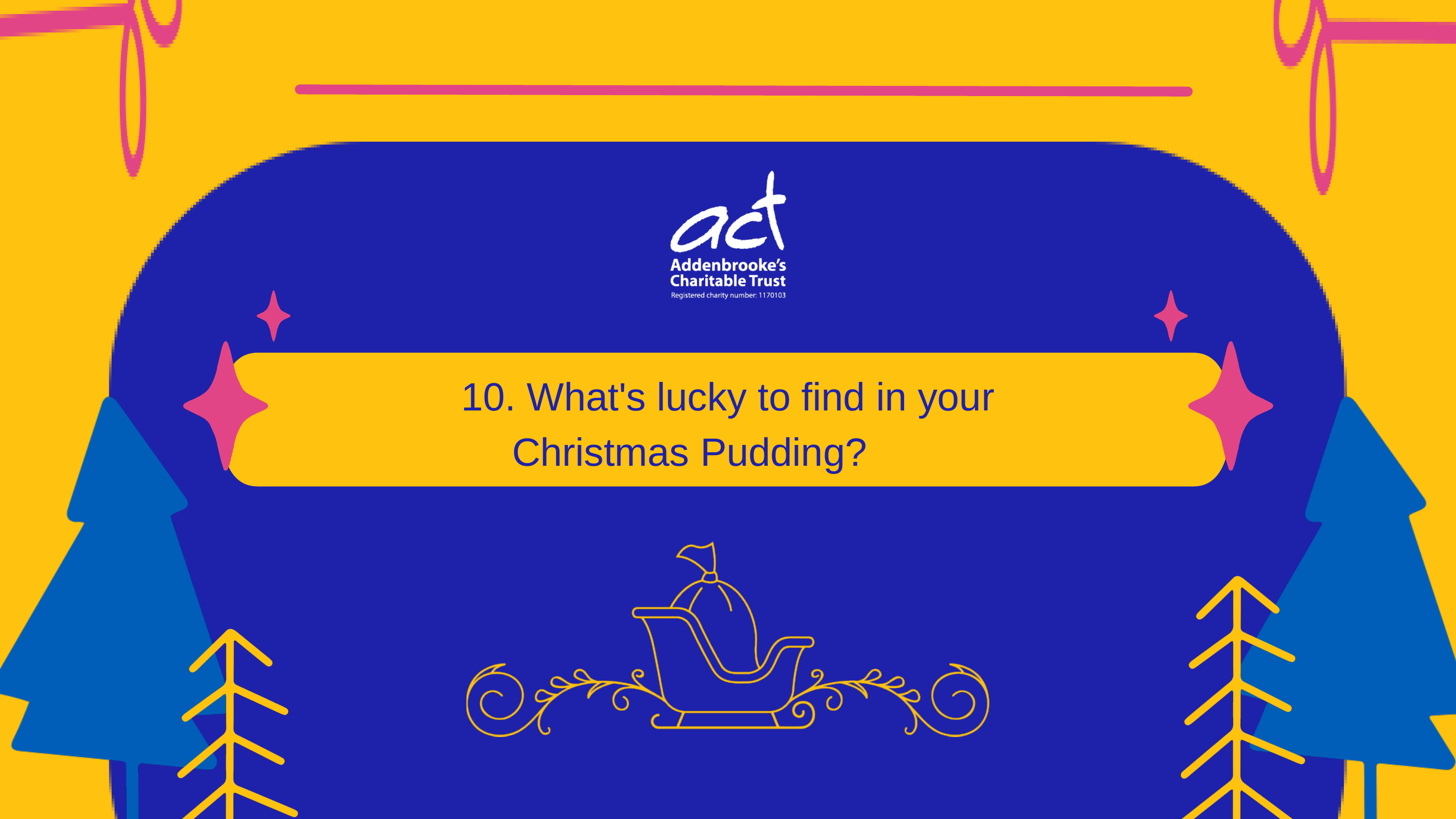

10. What's lucky to find in your
Christmas Pudding?